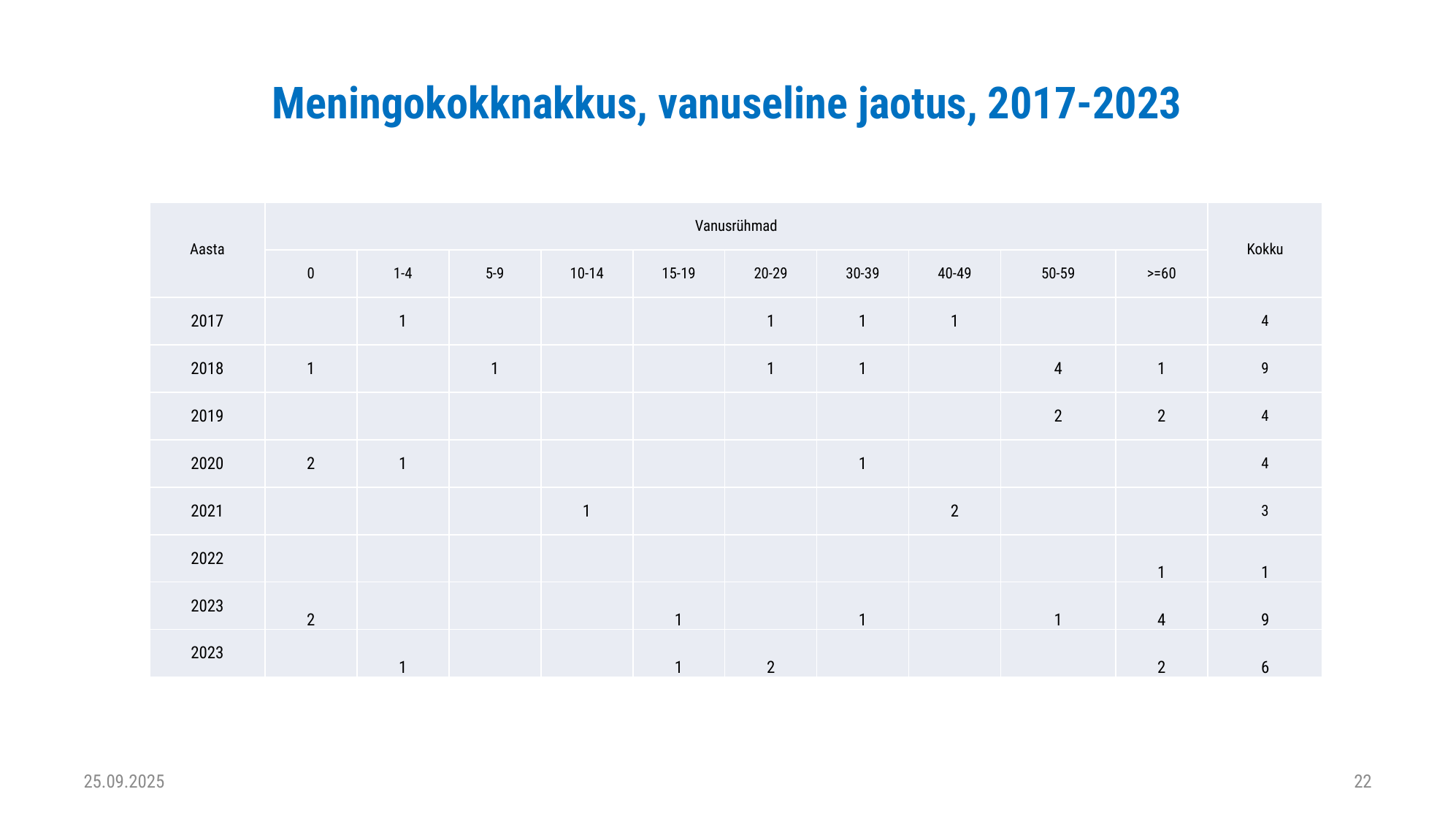

# Meningokokknakkus, vanuseline jaotus, 2017-2023
| Aasta | Vanusrühmad |  |  |  |  |  |  |  |  |  | Kokku |
| --- | --- | --- | --- | --- | --- | --- | --- | --- | --- | --- | --- |
|  | 0 | 1-4 | 5-9 | 10-14 | 15-19 | 20-29 | 30-39 | 40-49 | 50-59 | >=60 |  |
| 2017 |  | 1 |  |  |  | 1 | 1 | 1 |  |  | 4 |
| 2018 | 1 |  | 1 |  |  | 1 | 1 |  | 4 | 1 | 9 |
| 2019 |  |  |  |  |  |  |  |  | 2 | 2 | 4 |
| 2020 | 2 | 1 |  |  |  |  | 1 |  |  |  | 4 |
| 2021 |  |  |  | 1 |  |  |  | 2 |  |  | 3 |
| 2022 |  |  |  |  |  |  |  |  |  | 1 | 1 |
| 2023 | 2 |  |  |  | 1 |  | 1 |  | 1 | 4 | 9 |
| 2023 |  | 1 |  |  | 1 | 2 |  |  |  | 2 | 6 |
25.09.2025

22